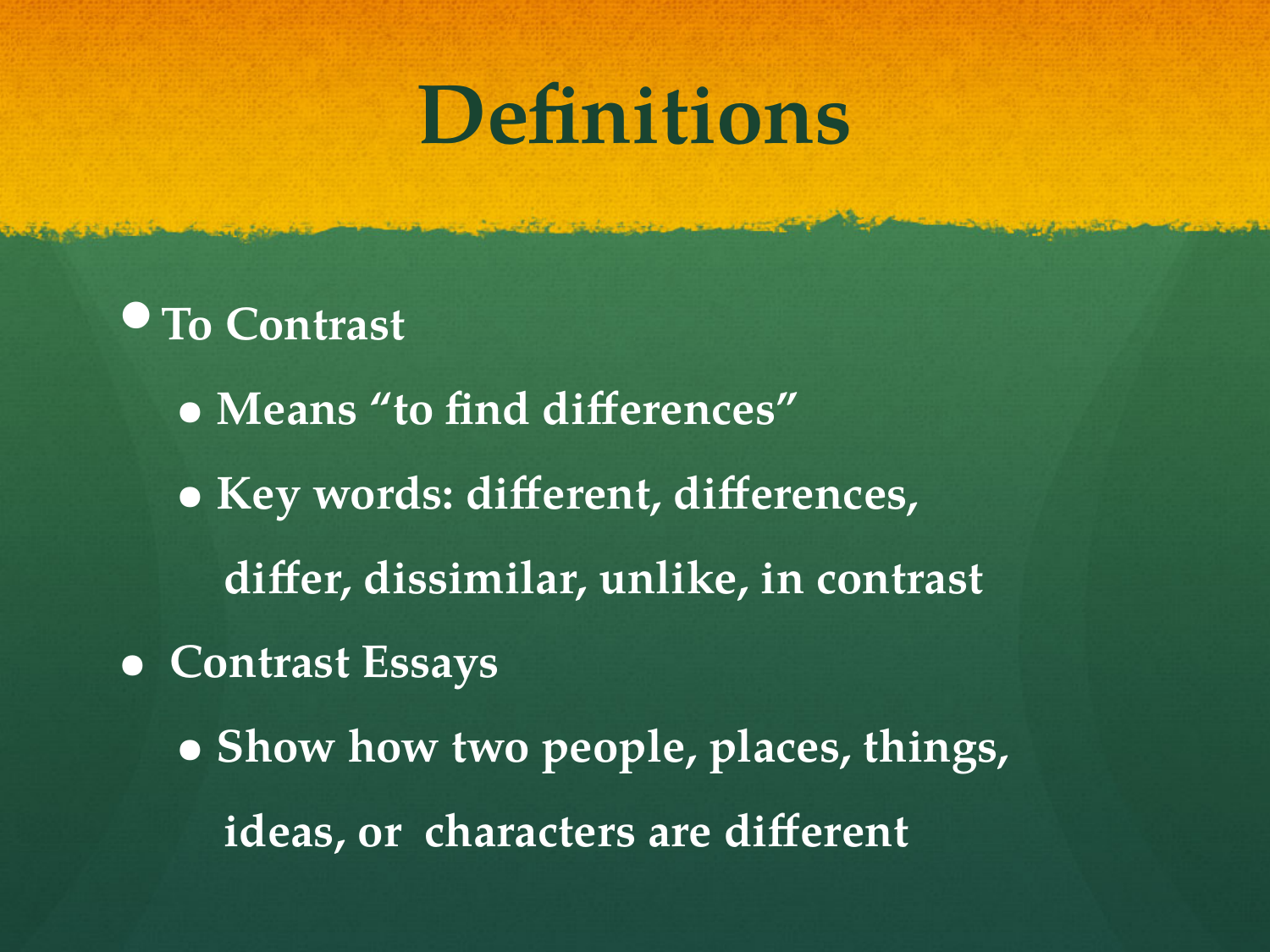

# Definitions
To Contrast
     • Means “to find differences”
     • Key words: different, differences,
         differ, dissimilar, unlike, in contrast
•  Contrast Essays
     • Show how two people, places, things,
         ideas, or  characters are different